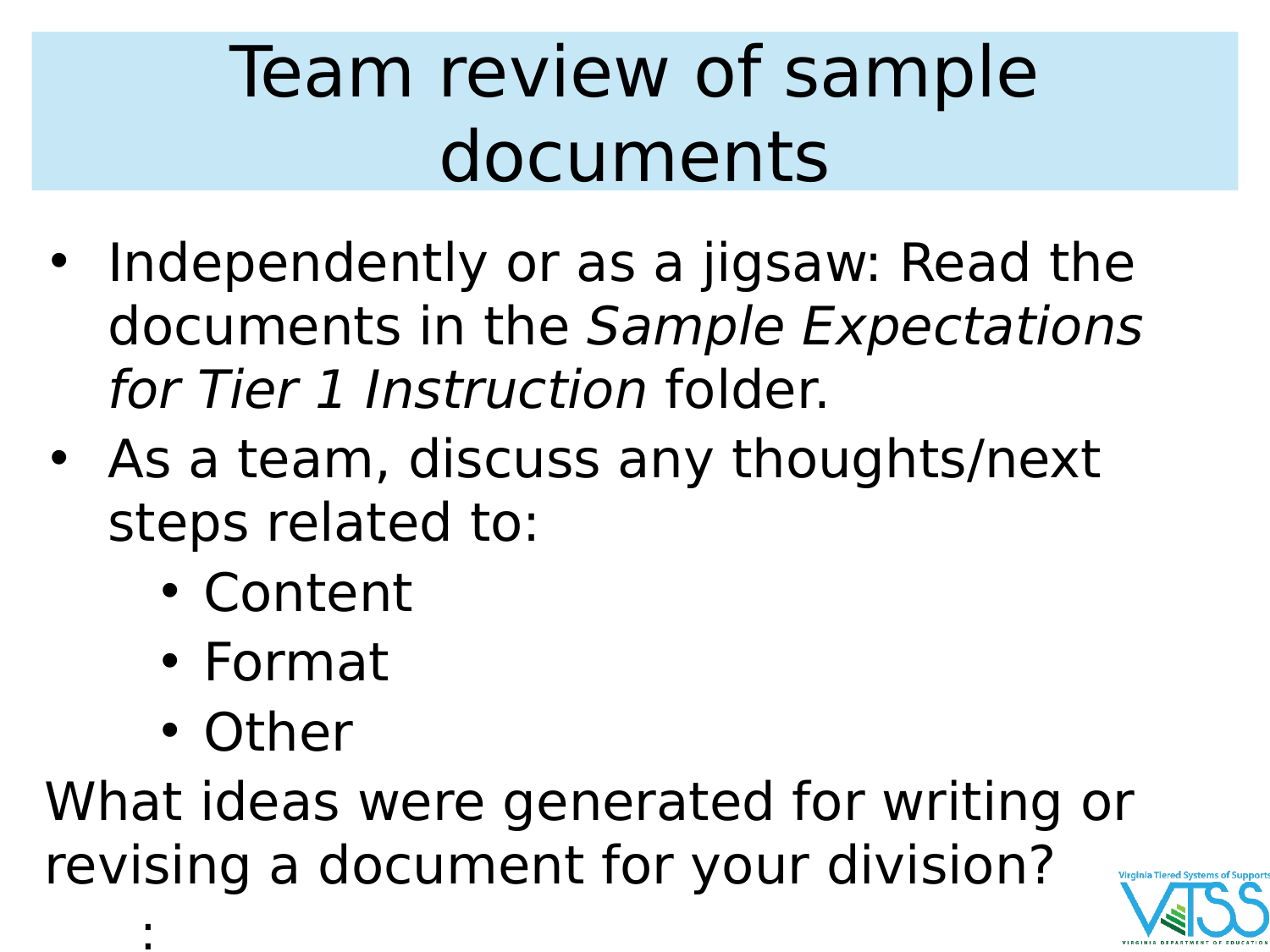

# Team review of sample documents
Independently or as a jigsaw: Read the documents in the Sample Expectations for Tier 1 Instruction folder.
As a team, discuss any thoughts/next steps related to:
Content
Format
Other
What ideas were generated for writing or revising a document for your division?
: